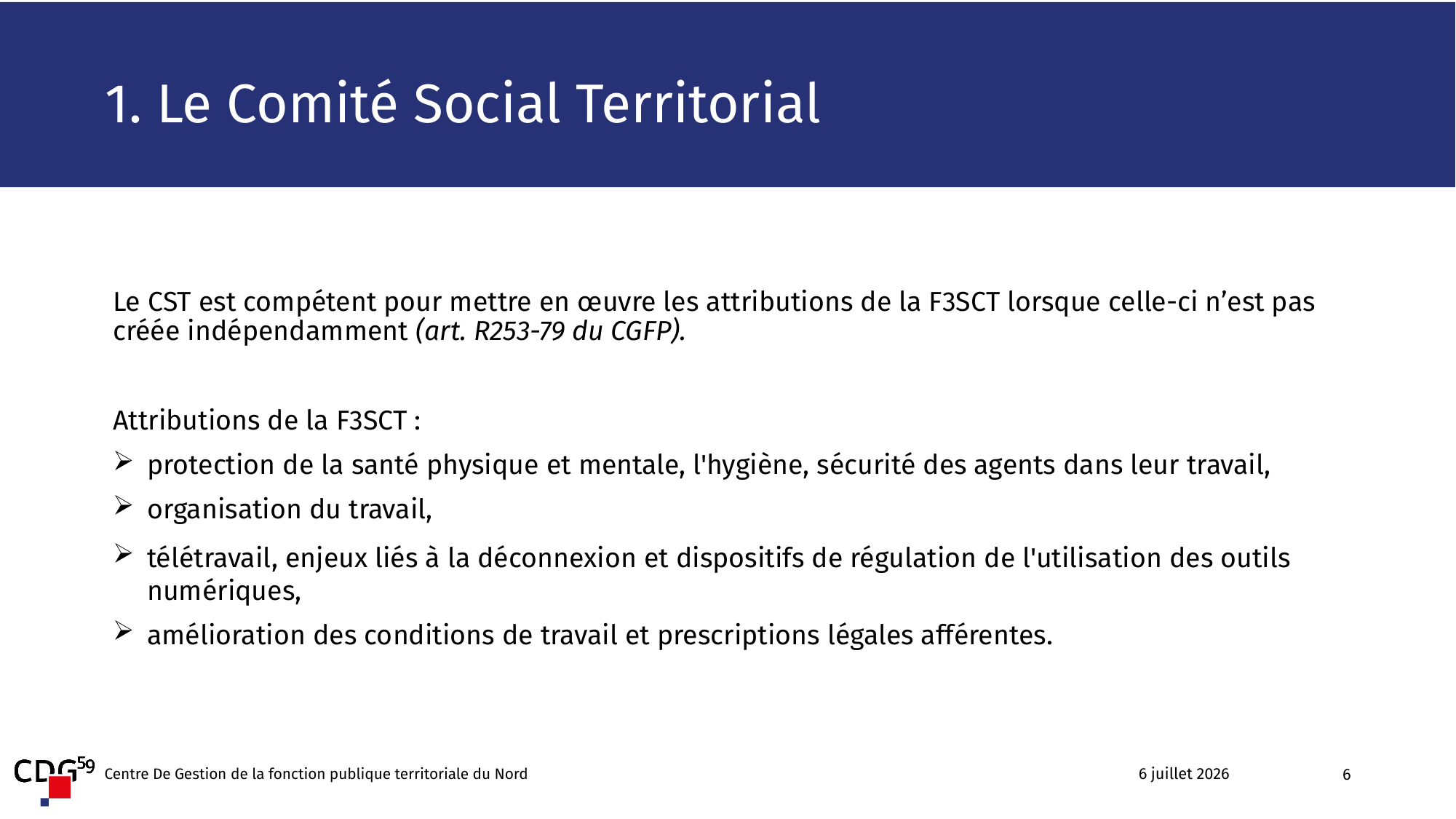

# 1. Le Comité Social Territorial
Le CST est compétent pour mettre en œuvre les attributions de la F3SCT lorsque celle-ci n’est pas créée indépendamment (art. R253-79 du CGFP).

Attributions de la F3SCT :
protection de la santé physique et mentale, l'hygiène, sécurité des agents dans leur travail,
organisation du travail,
télétravail, enjeux liés à la déconnexion et dispositifs de régulation de l'utilisation des outils numériques,
amélioration des conditions de travail et prescriptions légales afférentes.